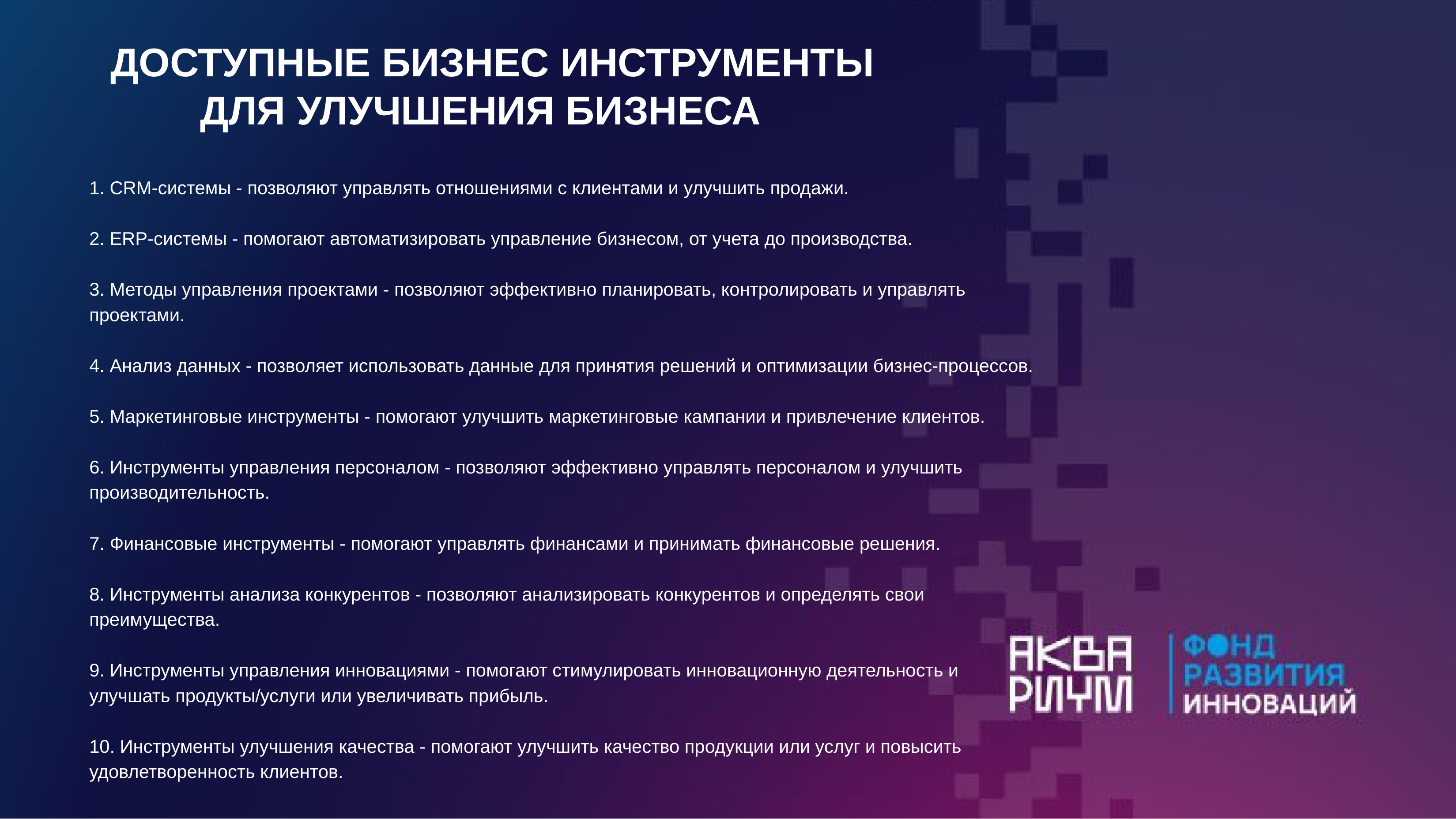

ДОСТУПНЫЕ БИЗНЕС ИНСТРУМЕНТЫ
ДЛЯ УЛУЧШЕНИЯ БИЗНЕСА
1. CRM-системы - позволяют управлять отношениями с клиентами и улучшить продажи.

2. ERP-системы - помогают автоматизировать управление бизнесом, от учета до производства.

3. Методы управления проектами - позволяют эффективно планировать, контролировать и управлять проектами.

4. Анализ данных - позволяет использовать данные для принятия решений и оптимизации бизнес-процессов.

5. Маркетинговые инструменты - помогают улучшить маркетинговые кампании и привлечение клиентов.

6. Инструменты управления персоналом - позволяют эффективно управлять персоналом и улучшить производительность.

7. Финансовые инструменты - помогают управлять финансами и принимать финансовые решения.

8. Инструменты анализа конкурентов - позволяют анализировать конкурентов и определять свои преимущества.

9. Инструменты управления инновациями - помогают стимулировать инновационную деятельность и улучшать продукты/услуги или увеличивать прибыль.

10. Инструменты улучшения качества - помогают улучшить качество продукции или услуг и повысить удовлетворенность клиентов.